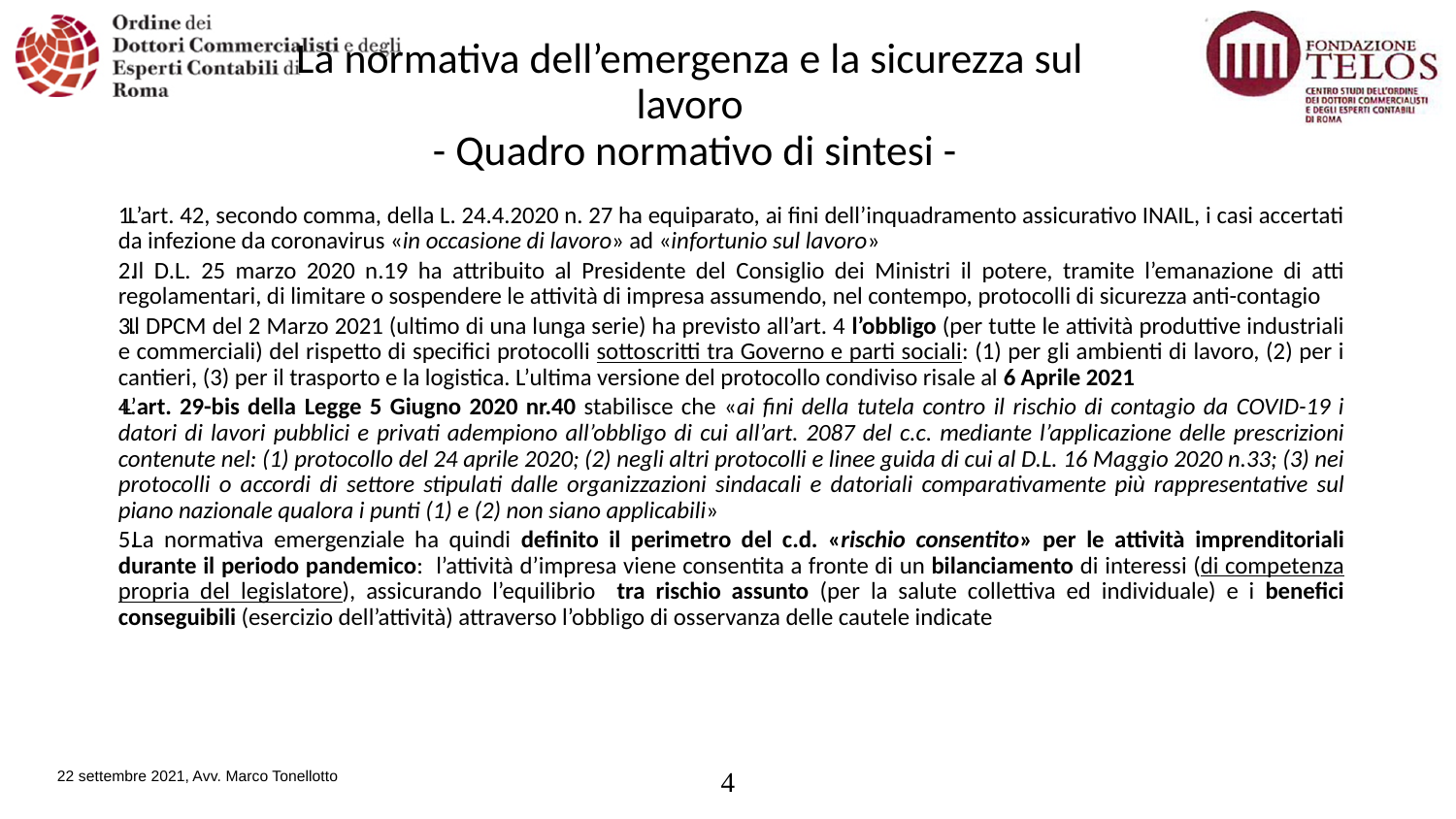

# La normativa dell’emergenza e la sicurezza sul lavoro - Quadro normativo di sintesi -
 L’art. 42, secondo comma, della L. 24.4.2020 n. 27 ha equiparato, ai fini dell’inquadramento assicurativo INAIL, i casi accertati da infezione da coronavirus «in occasione di lavoro» ad «infortunio sul lavoro»
 Il D.L. 25 marzo 2020 n.19 ha attribuito al Presidente del Consiglio dei Ministri il potere, tramite l’emanazione di atti regolamentari, di limitare o sospendere le attività di impresa assumendo, nel contempo, protocolli di sicurezza anti-contagio
 Il DPCM del 2 Marzo 2021 (ultimo di una lunga serie) ha previsto all’art. 4 l’obbligo (per tutte le attività produttive industriali e commerciali) del rispetto di specifici protocolli sottoscritti tra Governo e parti sociali: (1) per gli ambienti di lavoro, (2) per i cantieri, (3) per il trasporto e la logistica. L’ultima versione del protocollo condiviso risale al 6 Aprile 2021
L’art. 29-bis della Legge 5 Giugno 2020 nr.40 stabilisce che «ai fini della tutela contro il rischio di contagio da COVID-19 i datori di lavori pubblici e privati adempiono all’obbligo di cui all’art. 2087 del c.c. mediante l’applicazione delle prescrizioni contenute nel: (1) protocollo del 24 aprile 2020; (2) negli altri protocolli e linee guida di cui al D.L. 16 Maggio 2020 n.33; (3) nei protocolli o accordi di settore stipulati dalle organizzazioni sindacali e datoriali comparativamente più rappresentative sul piano nazionale qualora i punti (1) e (2) non siano applicabili»
 La normativa emergenziale ha quindi definito il perimetro del c.d. «rischio consentito» per le attività imprenditoriali durante il periodo pandemico:  l’attività d’impresa viene consentita a fronte di un bilanciamento di interessi (di competenza propria del legislatore), assicurando l’equilibrio  tra rischio assunto (per la salute collettiva ed individuale) e i benefici conseguibili (esercizio dell’attività) attraverso l’obbligo di osservanza delle cautele indicate

4
22 settembre 2021, Avv. Marco Tonellotto